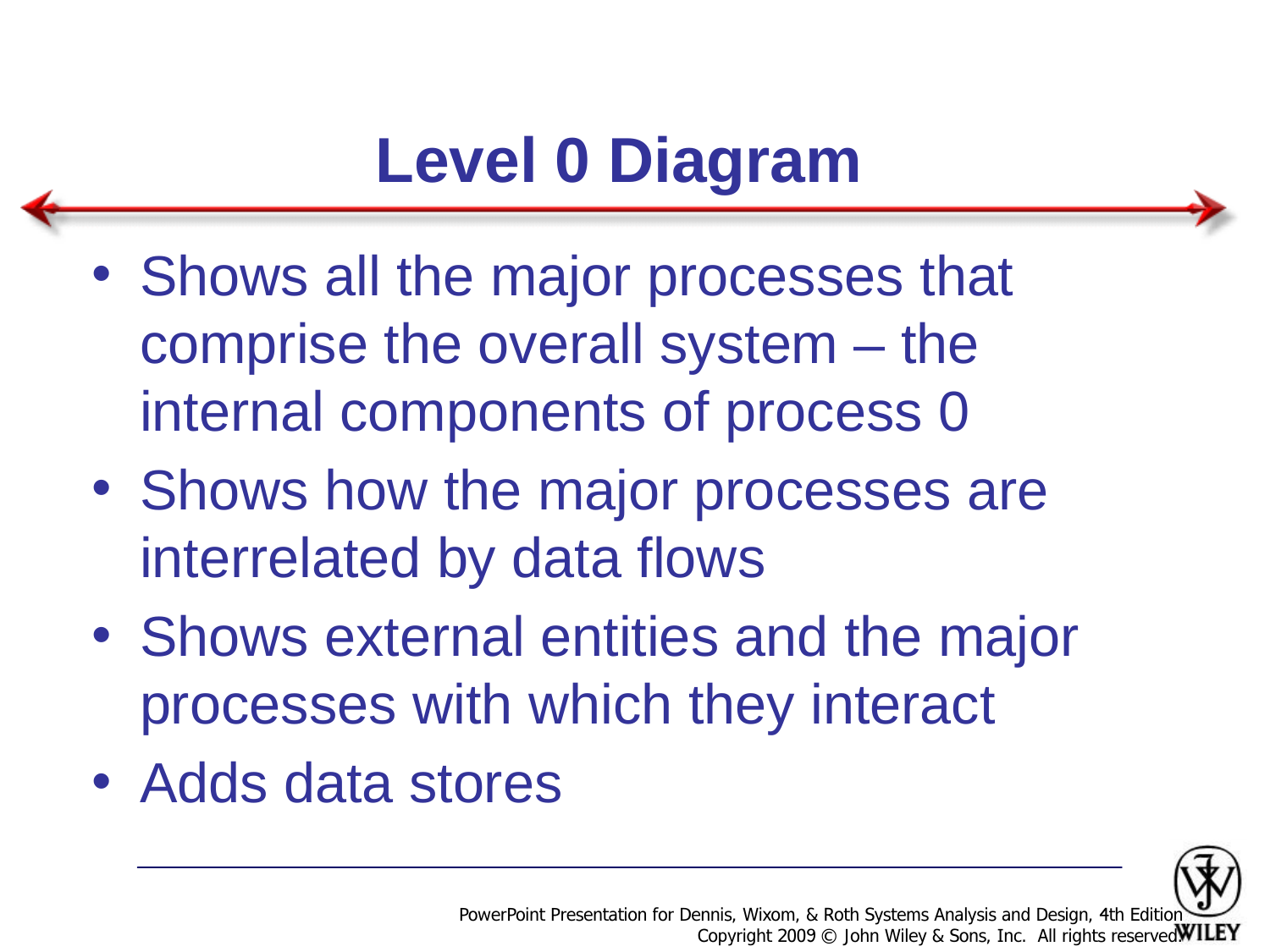

# Level 0 Diagram
Shows all the major processes that comprise the overall system – the internal components of process 0
Shows how the major processes are interrelated by data flows
Shows external entities and the major processes with which they interact
Adds data stores

PowerPoint Presentation for Dennis, Wixom, & Roth Systems Analysis and Design, 4th Edition
Copyright 2009 © John Wiley & Sons, Inc.  All rights reserved.